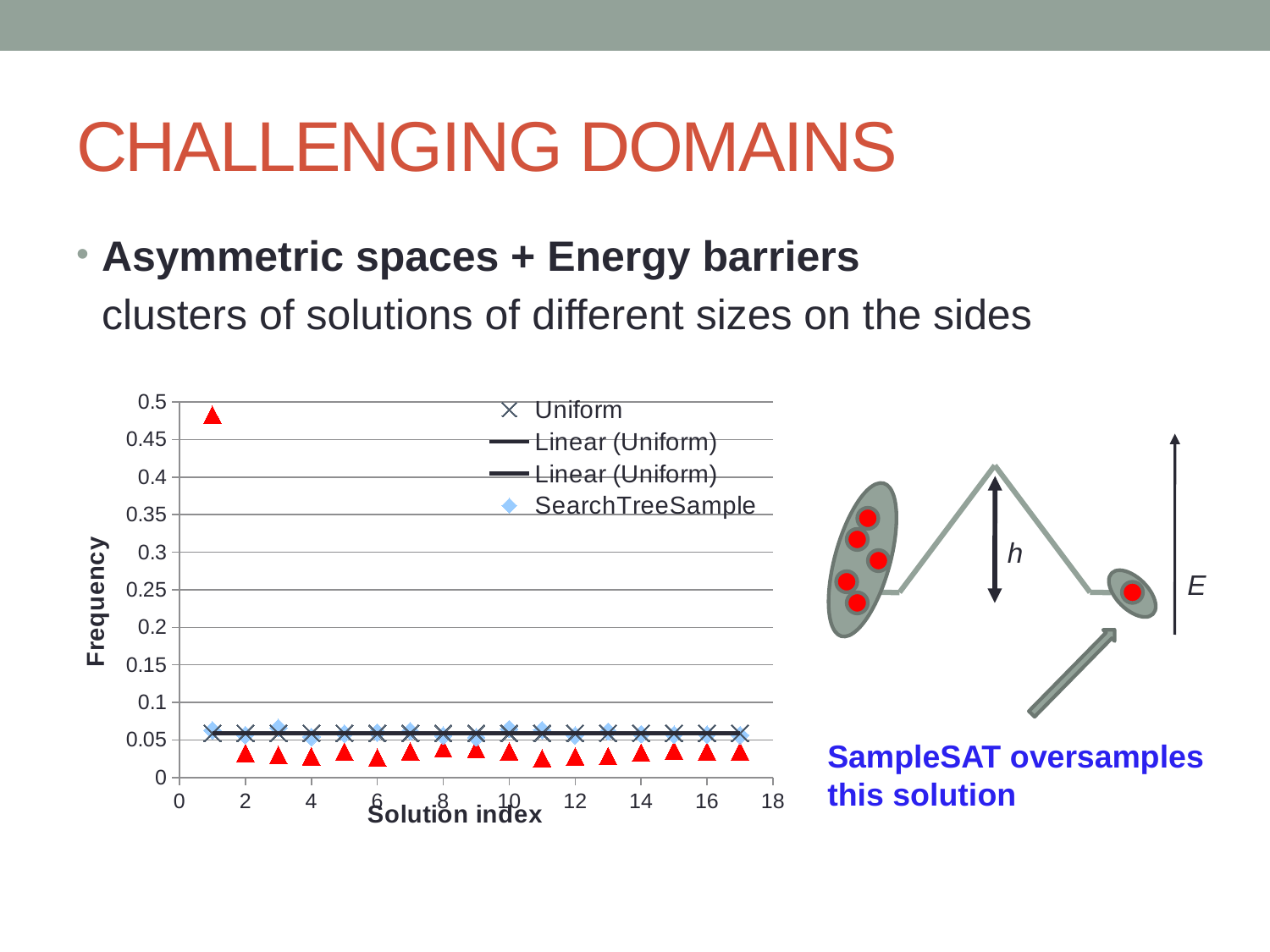

# Challenging Domains
Asymmetric spaces + Energy barriers
	clusters of solutions of different sizes on the sides

### Chart

| Category |  |  |  |
|---|---|---|---|

h

E

SampleSAT oversamples this solution